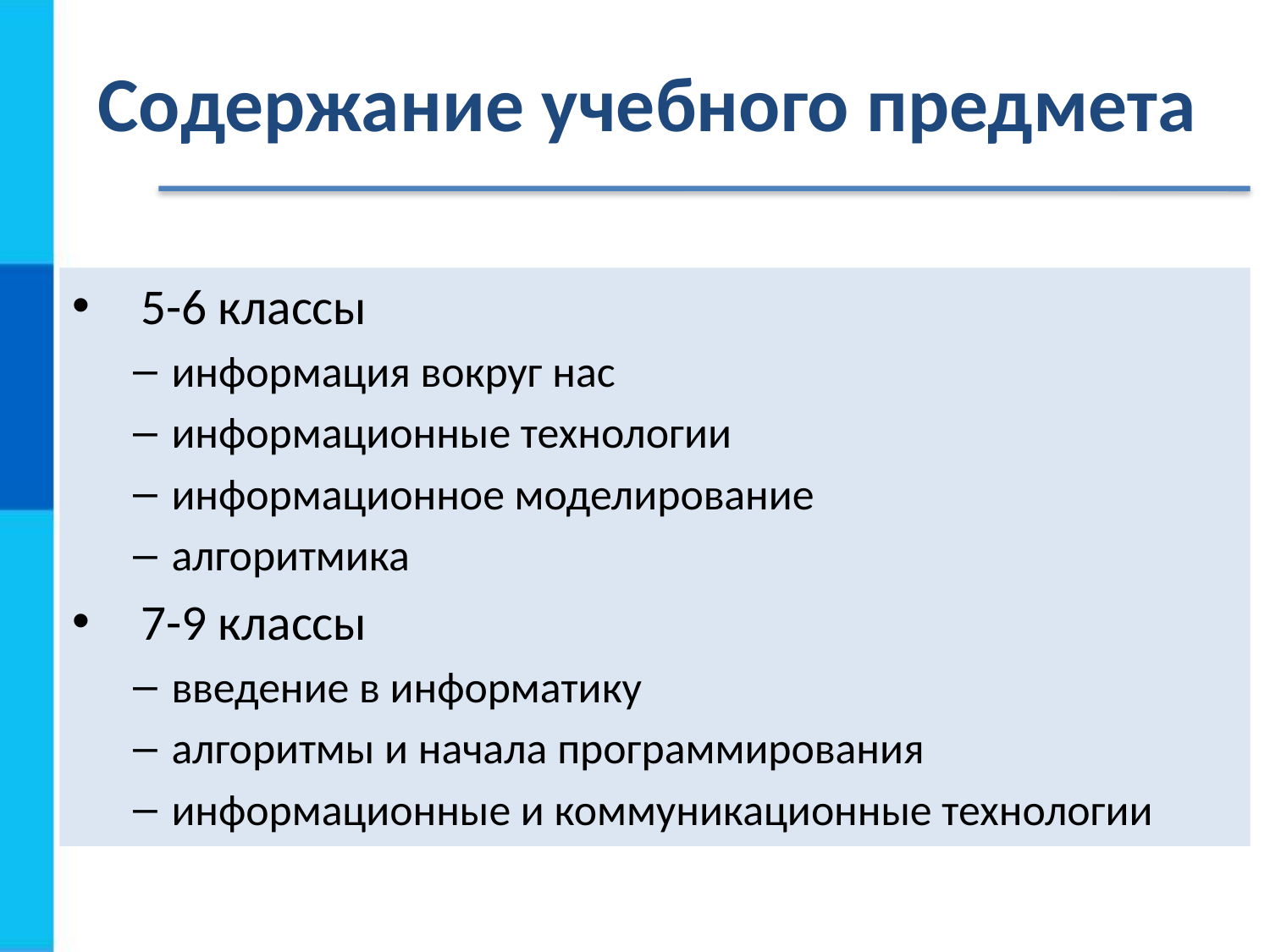

# Содержание учебного предмета
5-6 классы
информация вокруг нас
информационные технологии
информационное моделирование
алгоритмика
7-9 классы
введение в информатику
алгоритмы и начала программирования
информационные и коммуникационные технологии